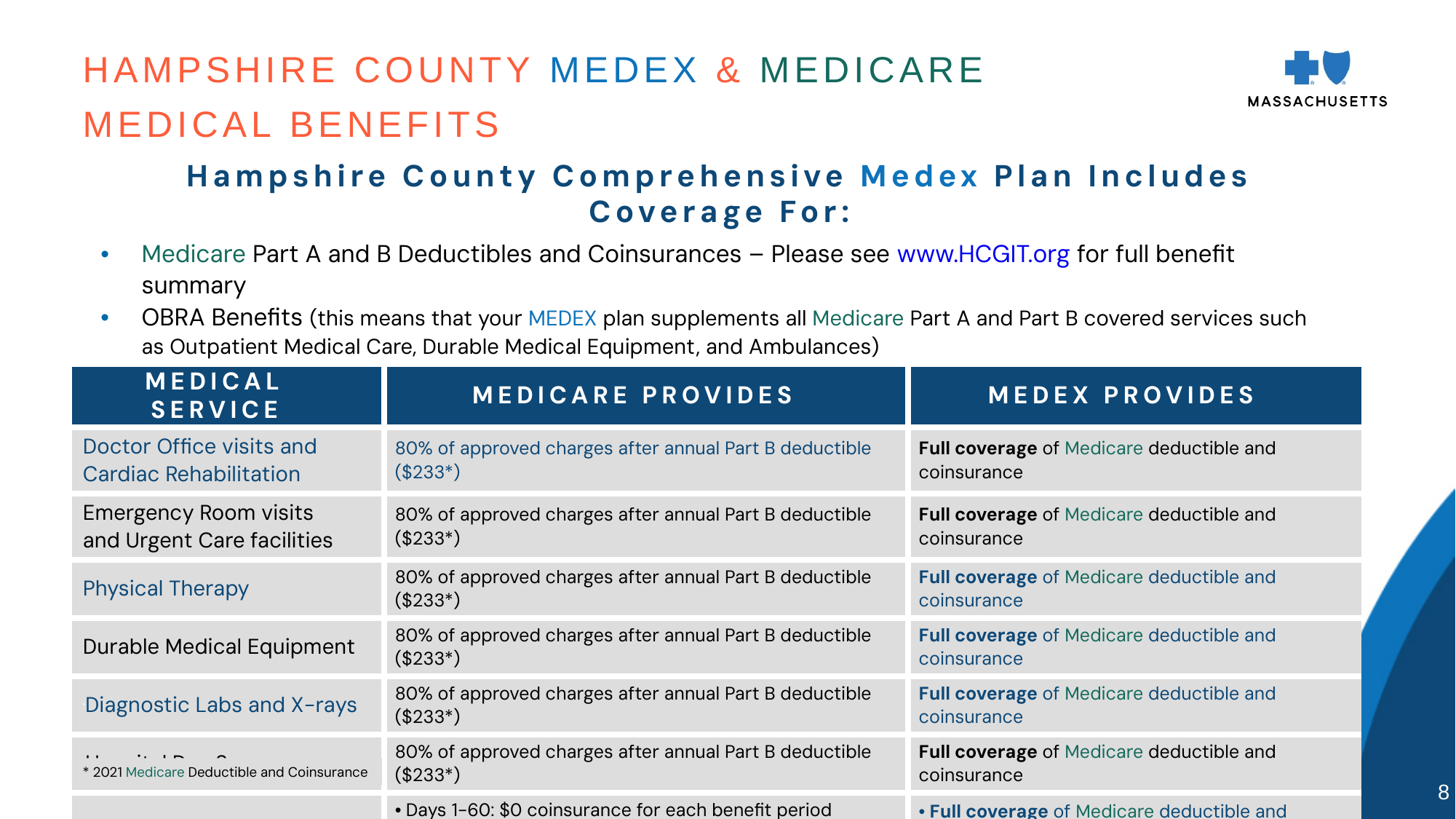

Hampshire County Medex & Medicare
Medical Benefits
| Hampshire County Comprehensive Medex Plan Includes Coverage For: Medicare Part A and B Deductibles and Coinsurances – Please see www.HCGIT.org for full benefit summary OBRA Benefits (this means that your MEDEX plan supplements all Medicare Part A and Part B covered services such as Outpatient Medical Care, Durable Medical Equipment, and Ambulances) |  |  |
| --- | --- | --- |
| Medical Service | Medicare provides | Medex provides |
| Doctor Office visits and Cardiac Rehabilitation | 80% of approved charges after annual Part B deductible ($233\*) | Full coverage of Medicare deductible and coinsurance |
| Emergency Room visits and Urgent Care facilities | 80% of approved charges after annual Part B deductible ($233\*) | Full coverage of Medicare deductible and coinsurance |
| Physical Therapy | 80% of approved charges after annual Part B deductible ($233\*) | Full coverage of Medicare deductible and coinsurance |
| Durable Medical Equipment | 80% of approved charges after annual Part B deductible ($233\*) | Full coverage of Medicare deductible and coinsurance |
| Diagnostic Labs and X-rays | 80% of approved charges after annual Part B deductible ($233\*) | Full coverage of Medicare deductible and coinsurance |
| Hospital Day Surgery | 80% of approved charges after annual Part B deductible ($233\*) | Full coverage of Medicare deductible and coinsurance |
| Hospital Inpatient Admissions | Days 1-60: $0 coinsurance for each benefit period Days 61-90: $371 coinsurance per day of each benefit period Days 91 and beyond: $742 coinsurance per each "lifetime reserve day" after day 90 for each benefit period (up to 60 days over your lifetime) Beyond lifetime reserve days: all costs | Full coverage of Medicare deductible and coinsurance Full coverage of lifetime reserve day coinsurance Full coverage up to a lifetime max of 365 additional hospital days when Medicare benefits are used up |
* 2021 Medicare Deductible and Coinsurance